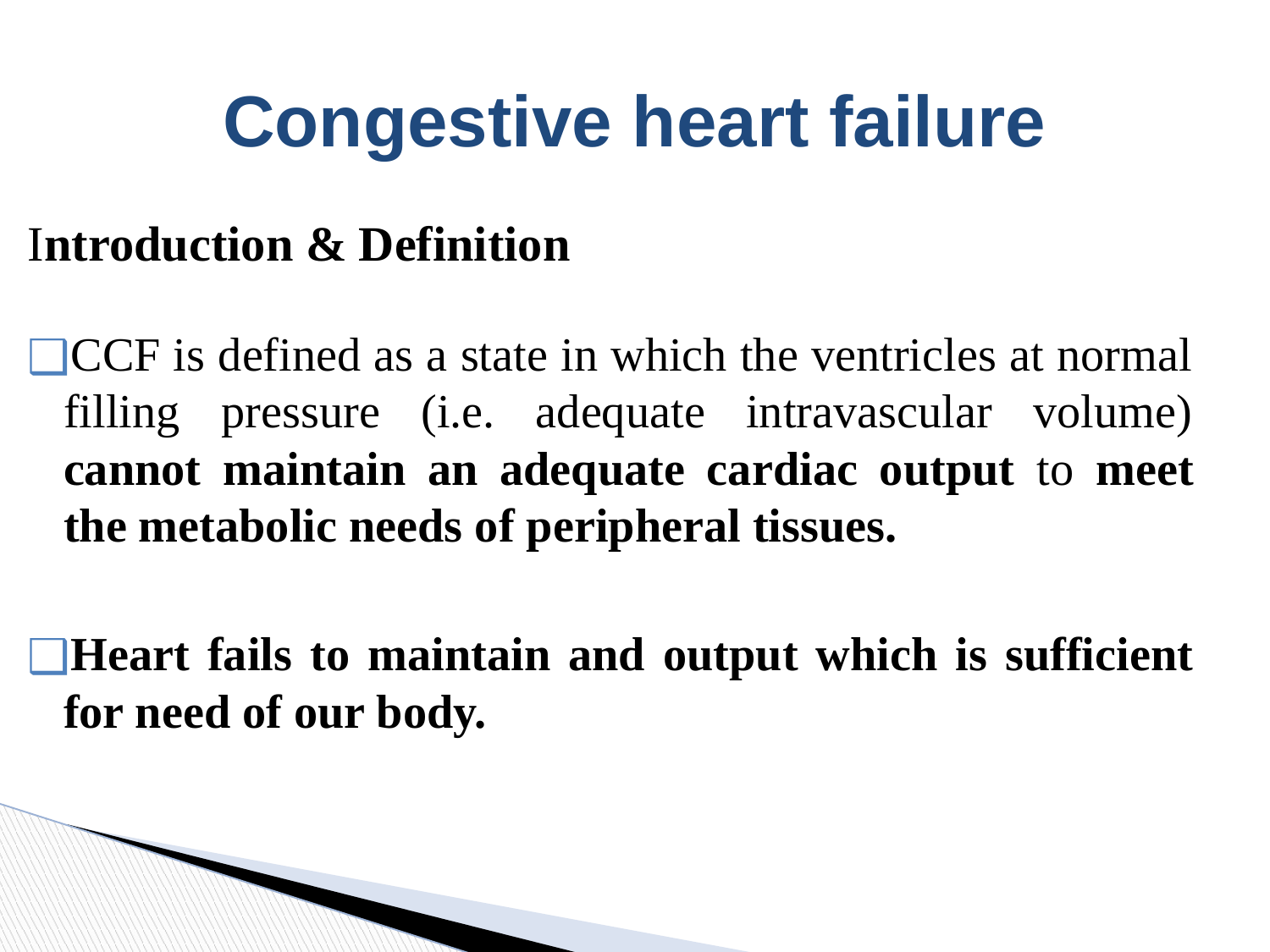

# Congestive heart failure
Introduction & Definition

CCF is defined as a state in which the ventricles at normal filling pressure (i.e. adequate intravascular volume) cannot maintain an adequate cardiac output to meet the metabolic needs of peripheral tissues.

Heart fails to maintain and output which is sufficient for need of our body.